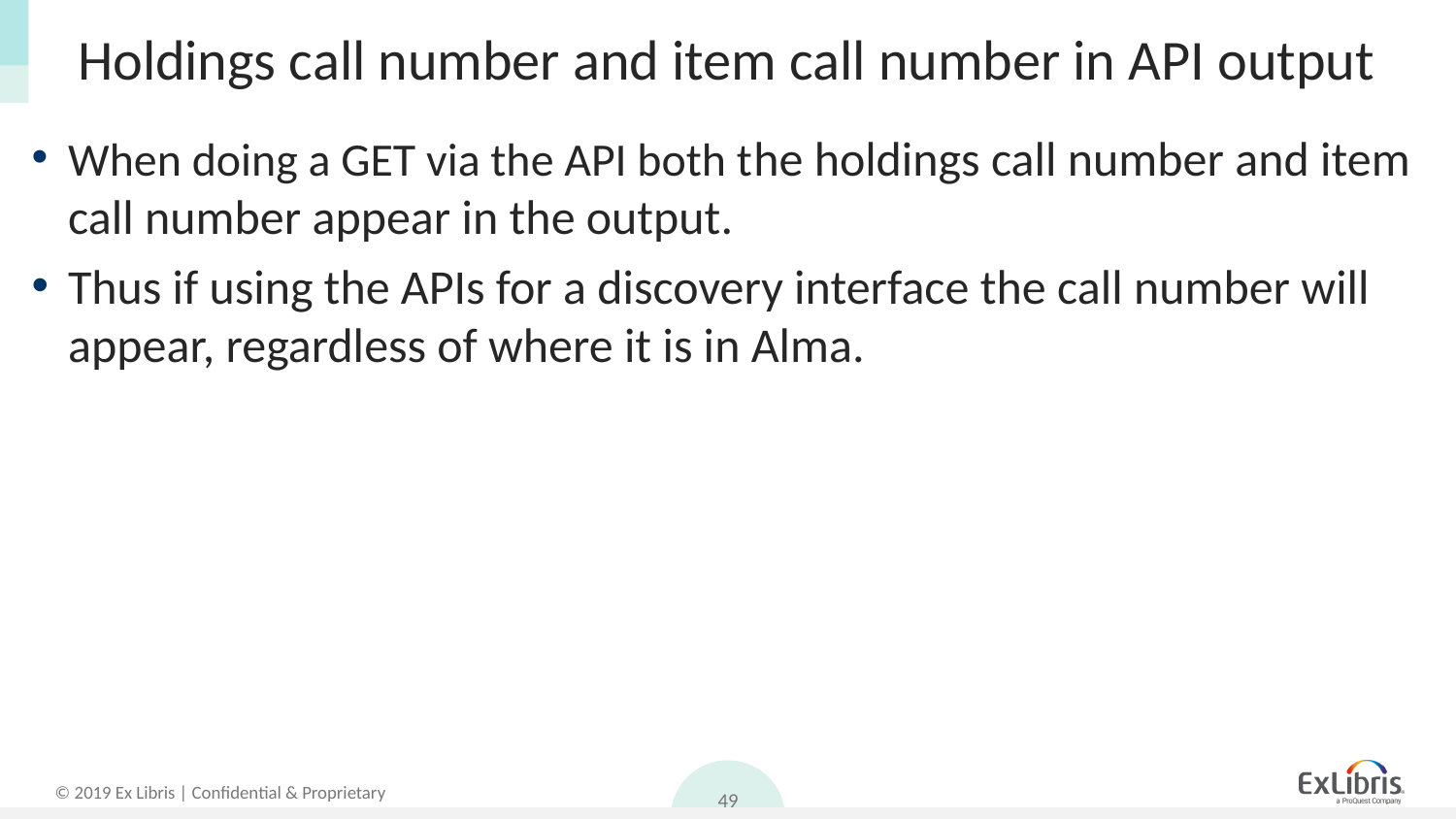

# Holdings call number and item call number in API output
When doing a GET via the API both the holdings call number and item call number appear in the output.
Thus if using the APIs for a discovery interface the call number will appear, regardless of where it is in Alma.

49